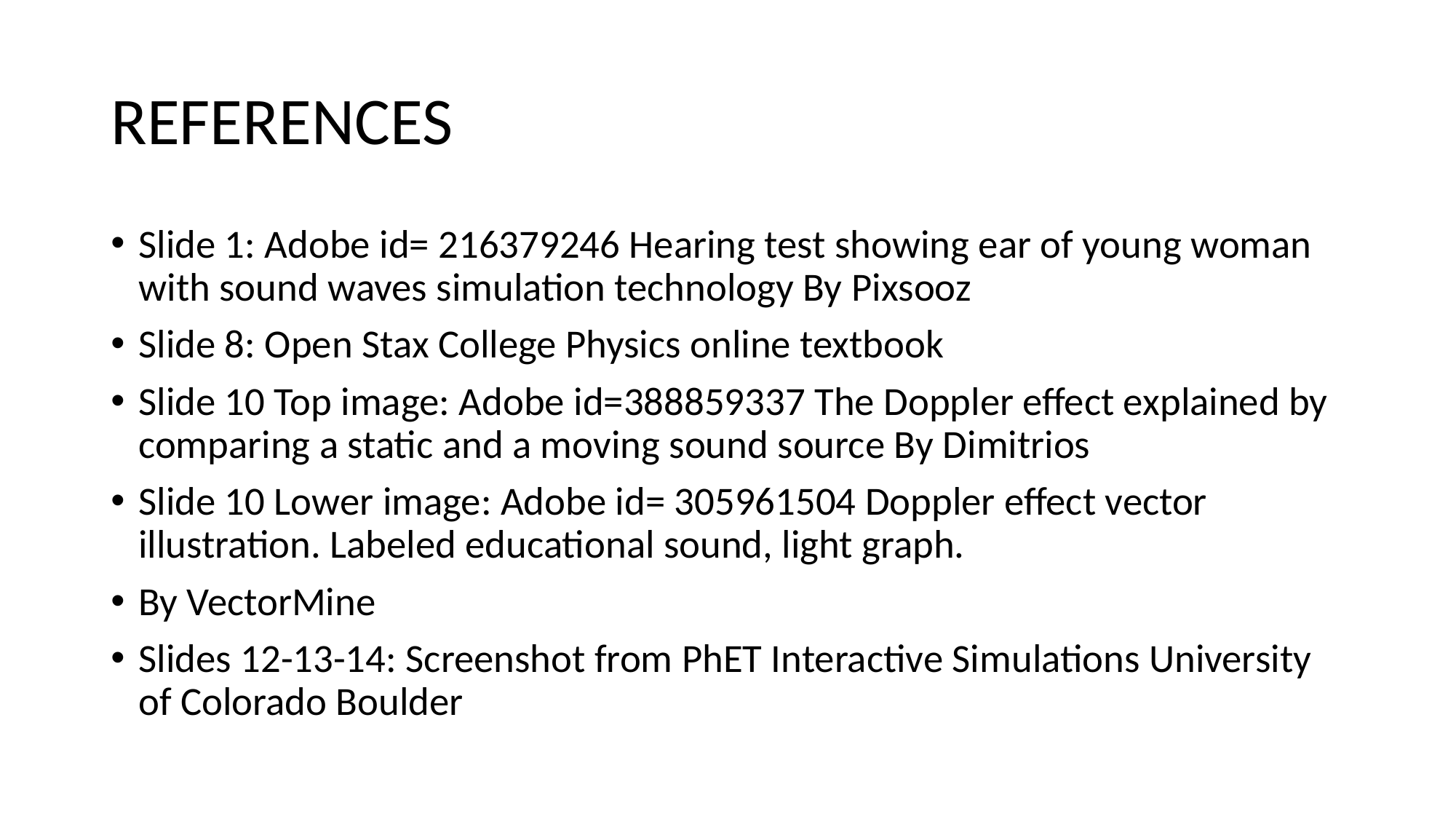

# REFERENCES
Slide 1: Adobe id= 216379246 Hearing test showing ear of young woman with sound waves simulation technology By Pixsooz
Slide 8: Open Stax College Physics online textbook
Slide 10 Top image: Adobe id=388859337 The Doppler effect explained by comparing a static and a moving sound source By Dimitrios
Slide 10 Lower image: Adobe id= 305961504 Doppler effect vector illustration. Labeled educational sound, light graph.
By VectorMine
Slides 12-13-14: Screenshot from PhET Interactive Simulations University of Colorado Boulder